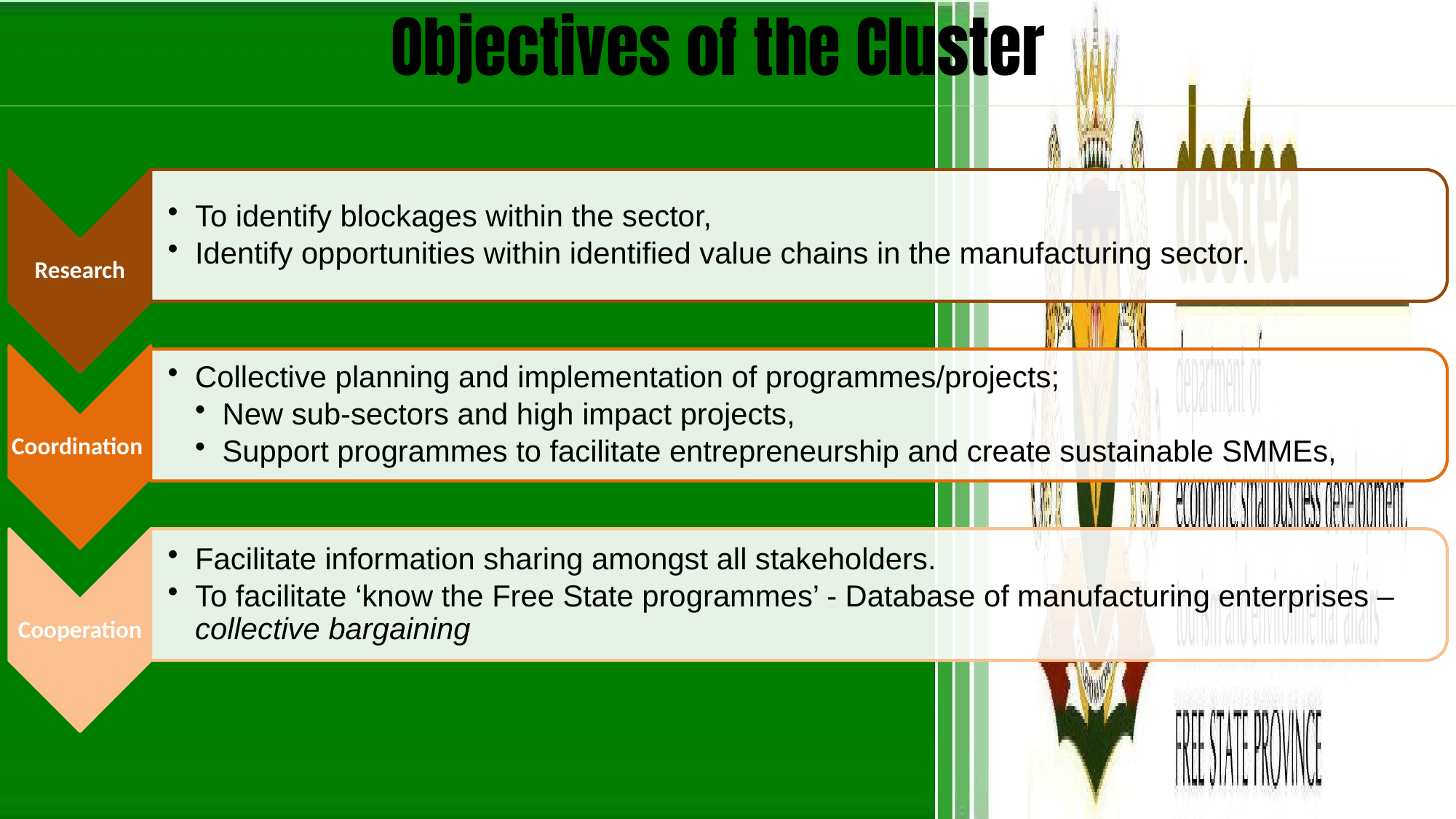

# Objectives of the Cluster
Research
To identify blockages within the sector,
Identify opportunities within identified value chains in the manufacturing sector.
Coordination
Collective planning and implementation of programmes/projects;
New sub-sectors and high impact projects,
Support programmes to facilitate entrepreneurship and create sustainable SMMEs,
Cooperation
Facilitate information sharing amongst all stakeholders.
To facilitate ‘know the Free State programmes’ - Database of manufacturing enterprises – collective bargaining